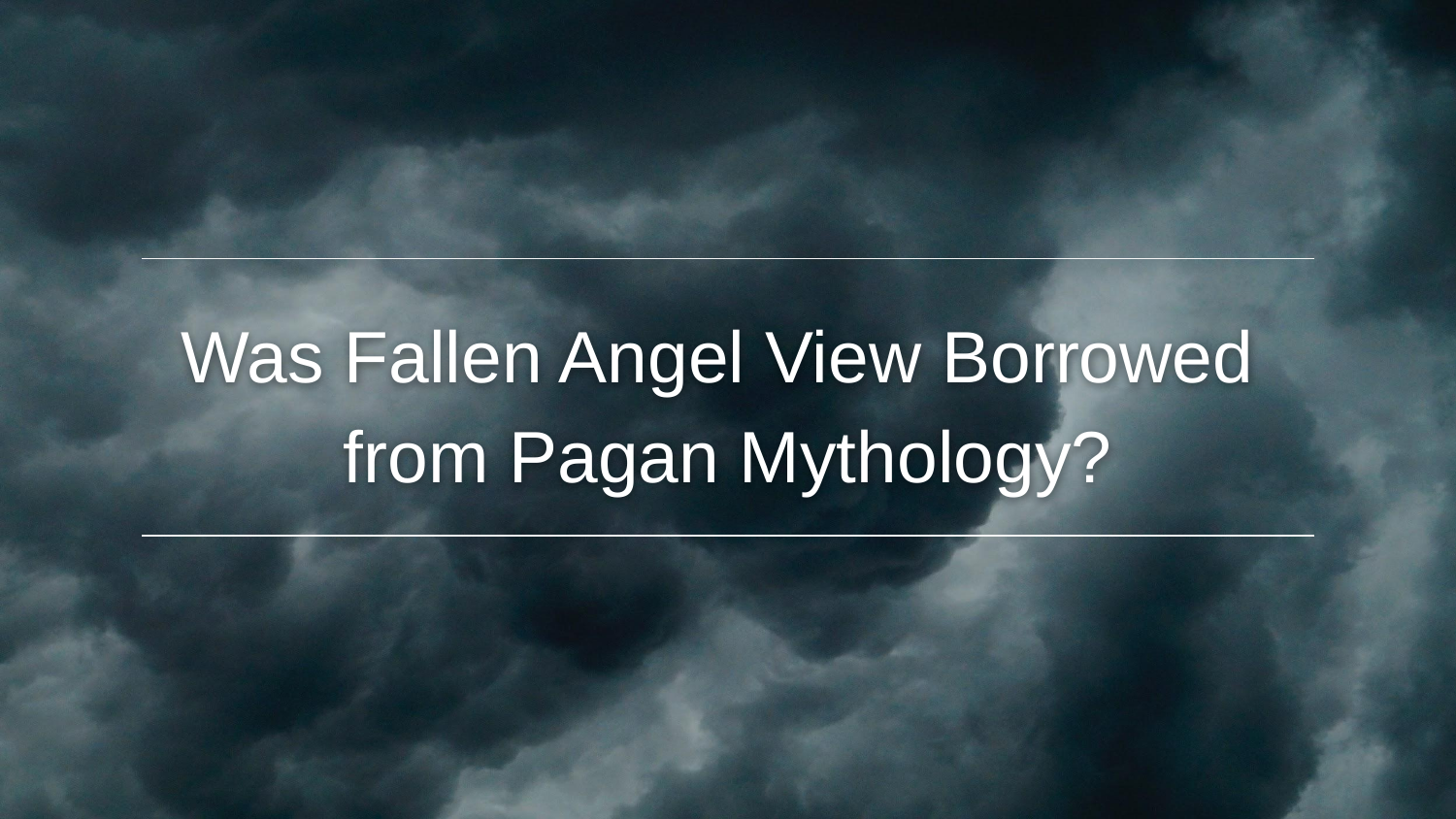

# Was Fallen Angel View Borrowed from Pagan Mythology?